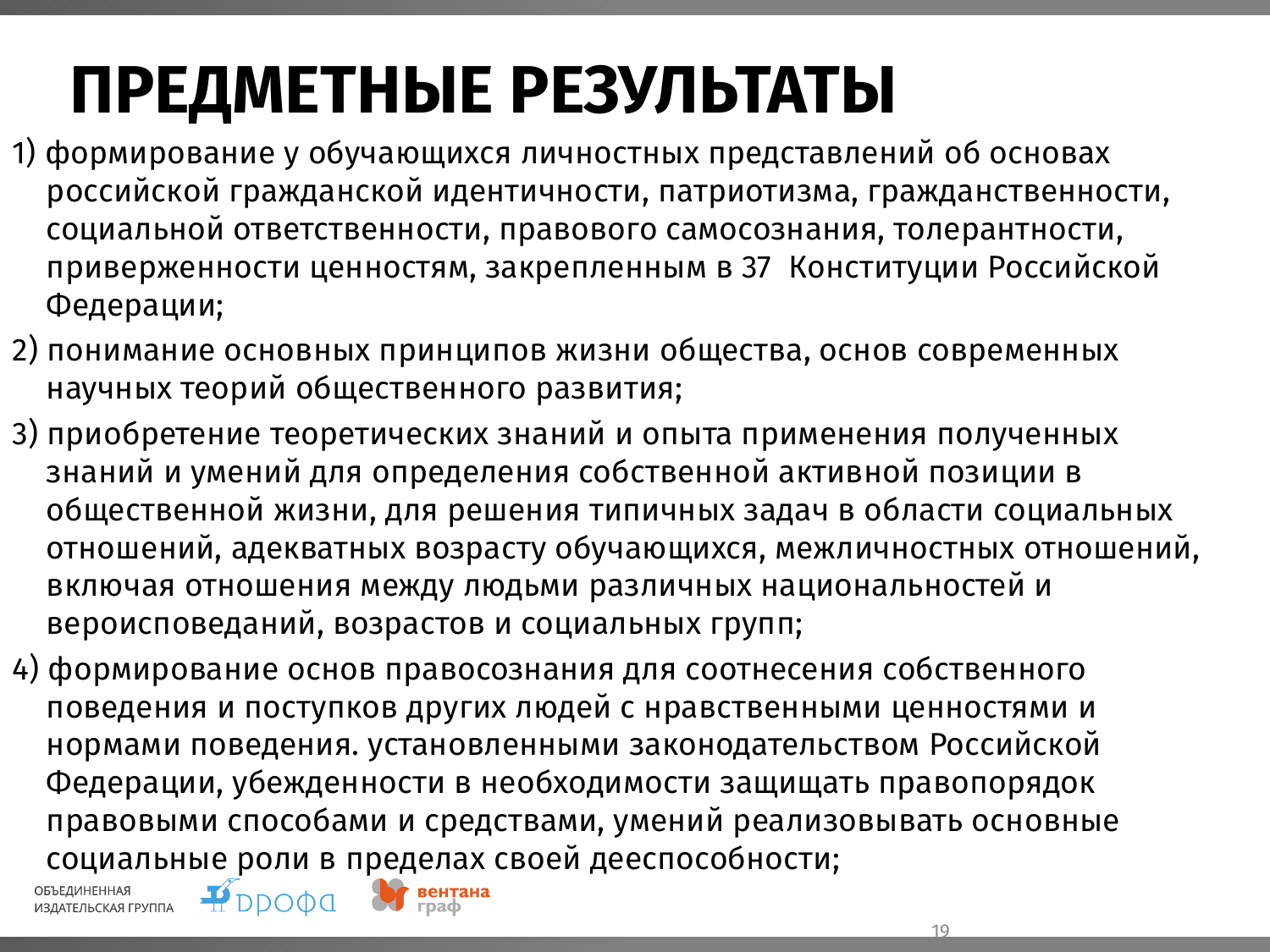

# Предметные результаты
1) формирование у обучающихся личностных представлений об основах российской гражданской идентичности, патриотизма, гражданственности, социальной ответственности, правового самосознания, толерантности, приверженности ценностям, закрепленным в 37  Конституции Российской Федерации;
2) понимание основных принципов жизни общества, основ современных научных теорий общественного развития;
3) приобретение теоретических знаний и опыта применения полученных знаний и умений для определения собственной активной позиции в общественной жизни, для решения типичных задач в области социальных отношений, адекватных возрасту обучающихся, межличностных отношений, включая отношения между людьми различных национальностей и вероисповеданий, возрастов и социальных групп;
4) формирование основ правосознания для соотнесения собственного поведения и поступков других людей с нравственными ценностями и нормами поведения. установленными законодательством Российской Федерации, убежденности в необходимости защищать правопорядок правовыми способами и средствами, умений реализовывать основные социальные роли в пределах своей дееспособности;
19